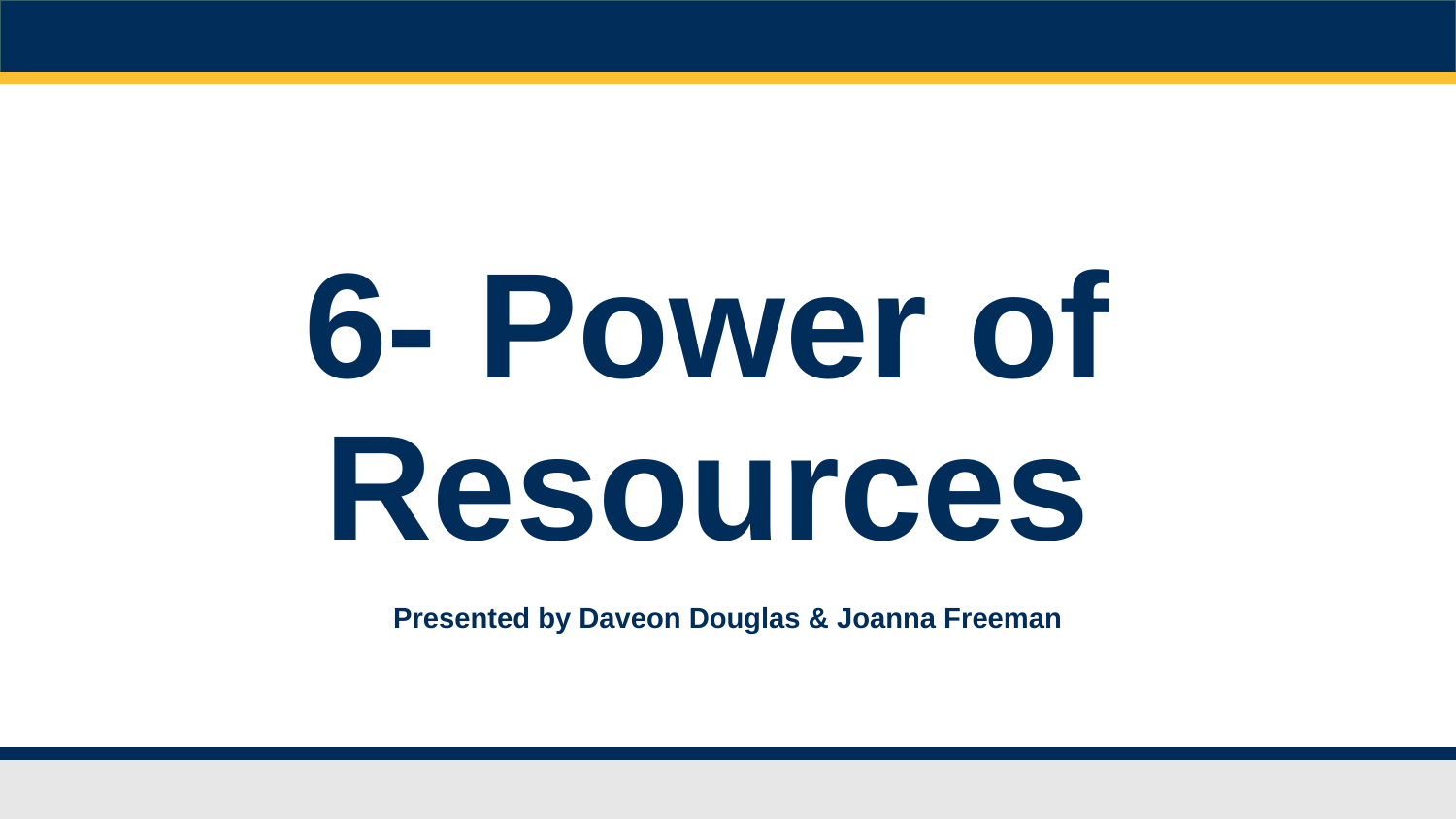

# 6- Power of
Resources
Presented by Daveon Douglas & Joanna Freeman